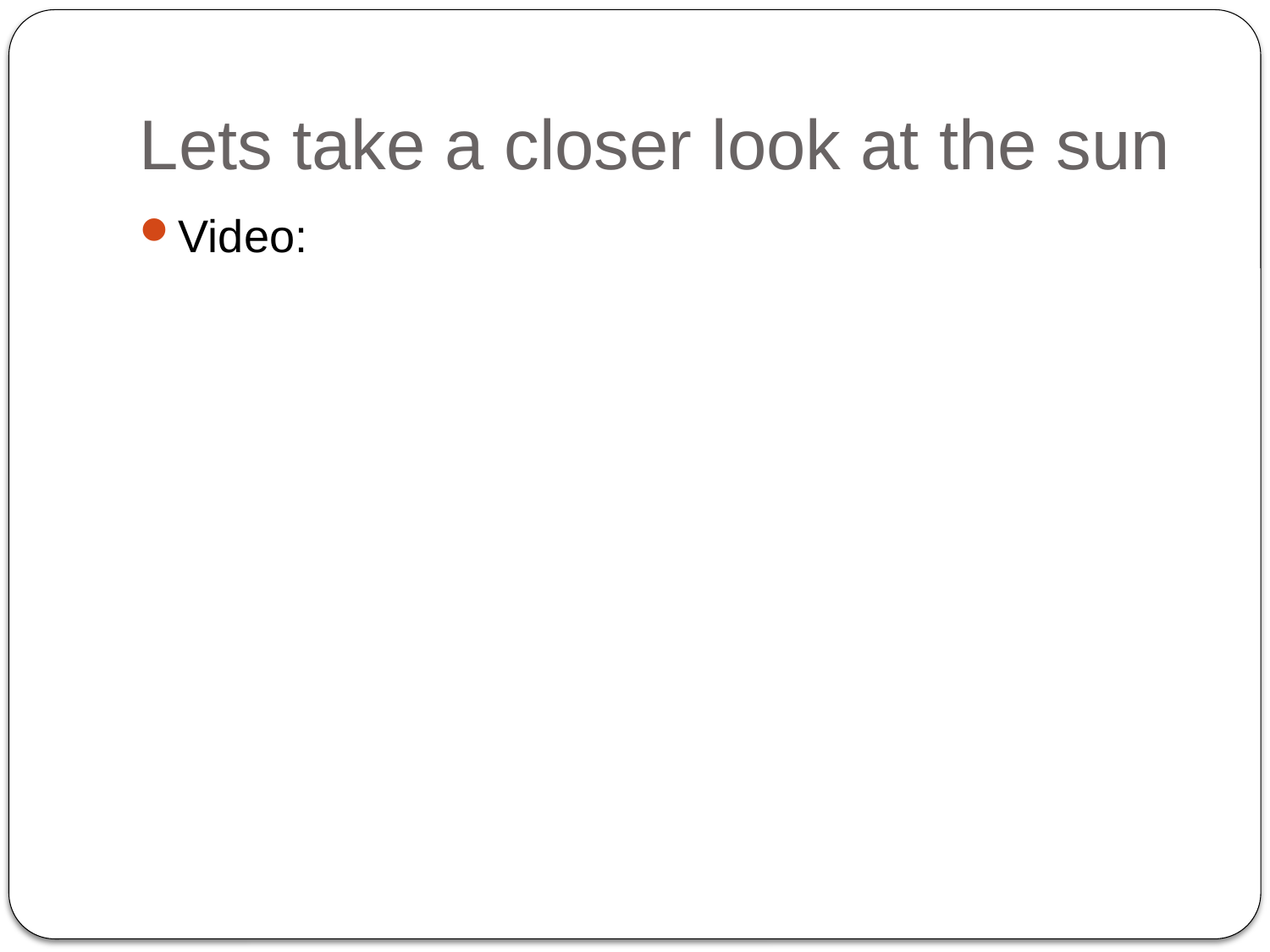

# Lets take a closer look at the sun
Video: